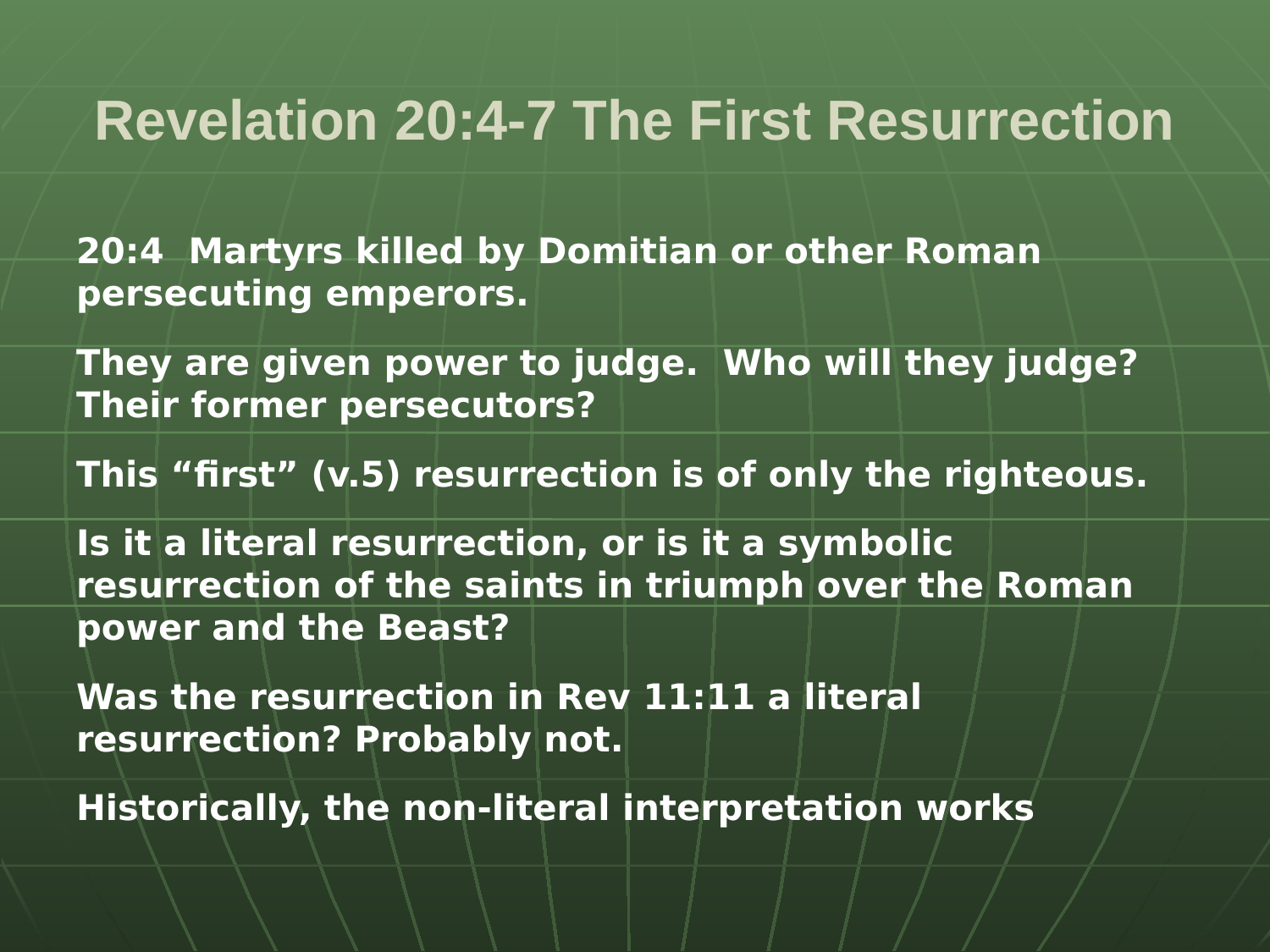

# Revelation 20:4-7 The First Resurrection
20:4  Martyrs killed by Domitian or other Roman persecuting emperors.

They are given power to judge.  Who will they judge?  Their former persecutors?

This “first” (v.5) resurrection is of only the righteous.

Is it a literal resurrection, or is it a symbolic resurrection of the saints in triumph over the Roman power and the Beast?

Was the resurrection in Rev 11:11 a literal resurrection? Probably not.

Historically, the non-literal interpretation works